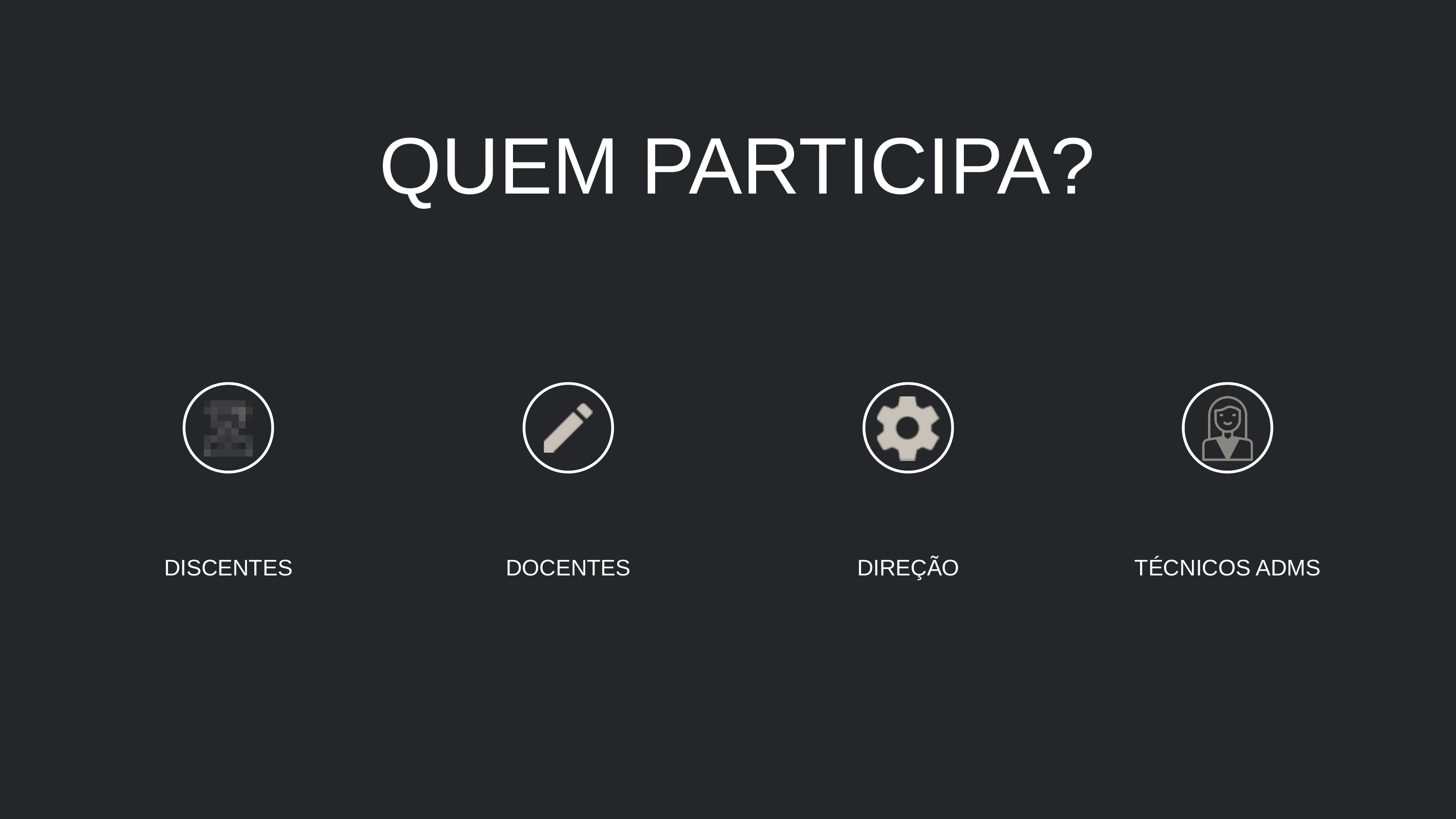

QUEM PARTICIPA?

DISCENTES

DOCENTES

DIREÇÃO

TÉCNICOS ADMS